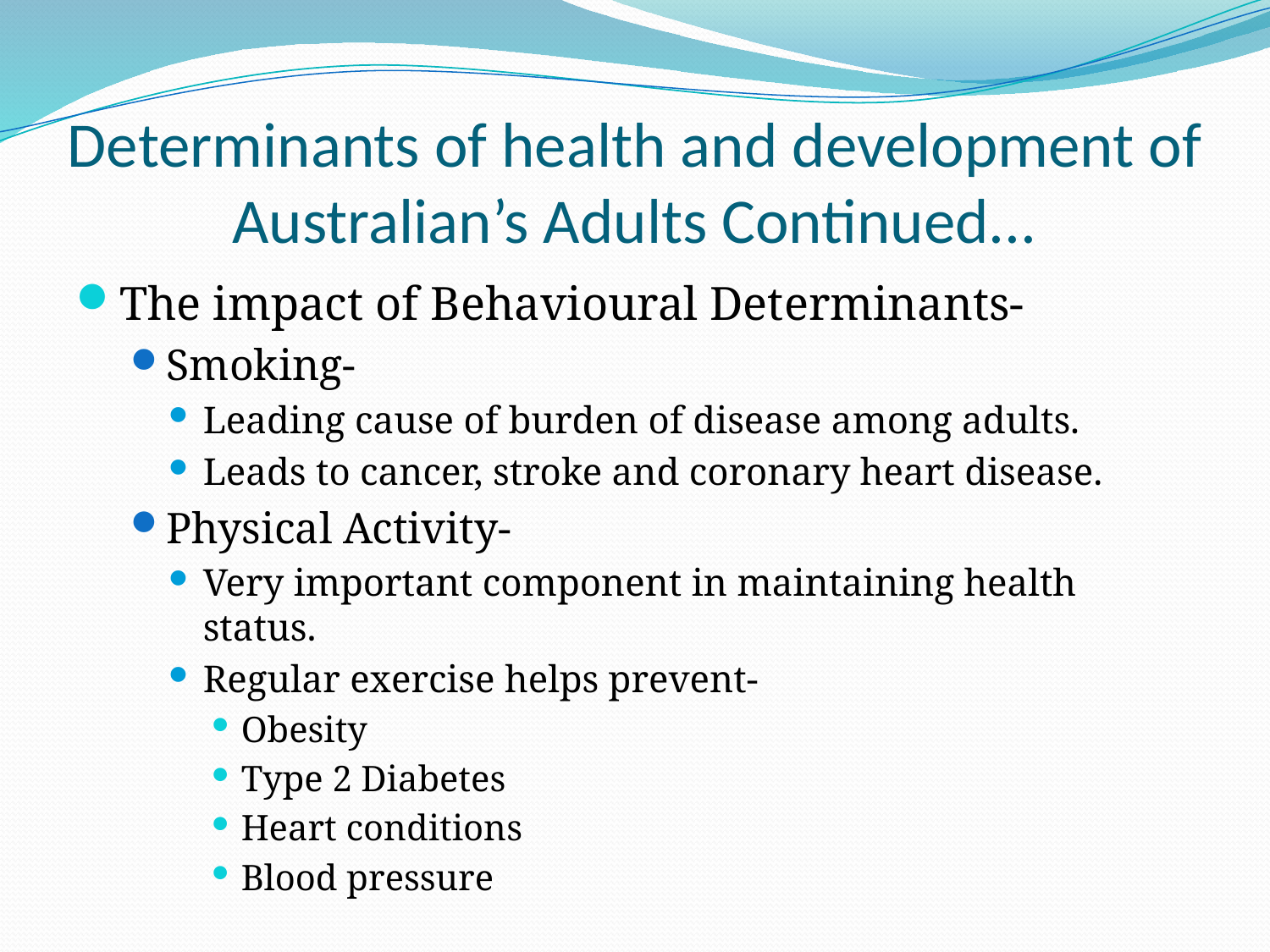

# Determinants of health and development of Australian’s Adults Continued...
The impact of Behavioural Determinants-
Smoking-
Leading cause of burden of disease among adults.
Leads to cancer, stroke and coronary heart disease.
Physical Activity-
Very important component in maintaining health status.
Regular exercise helps prevent-
Obesity
Type 2 Diabetes
Heart conditions
Blood pressure